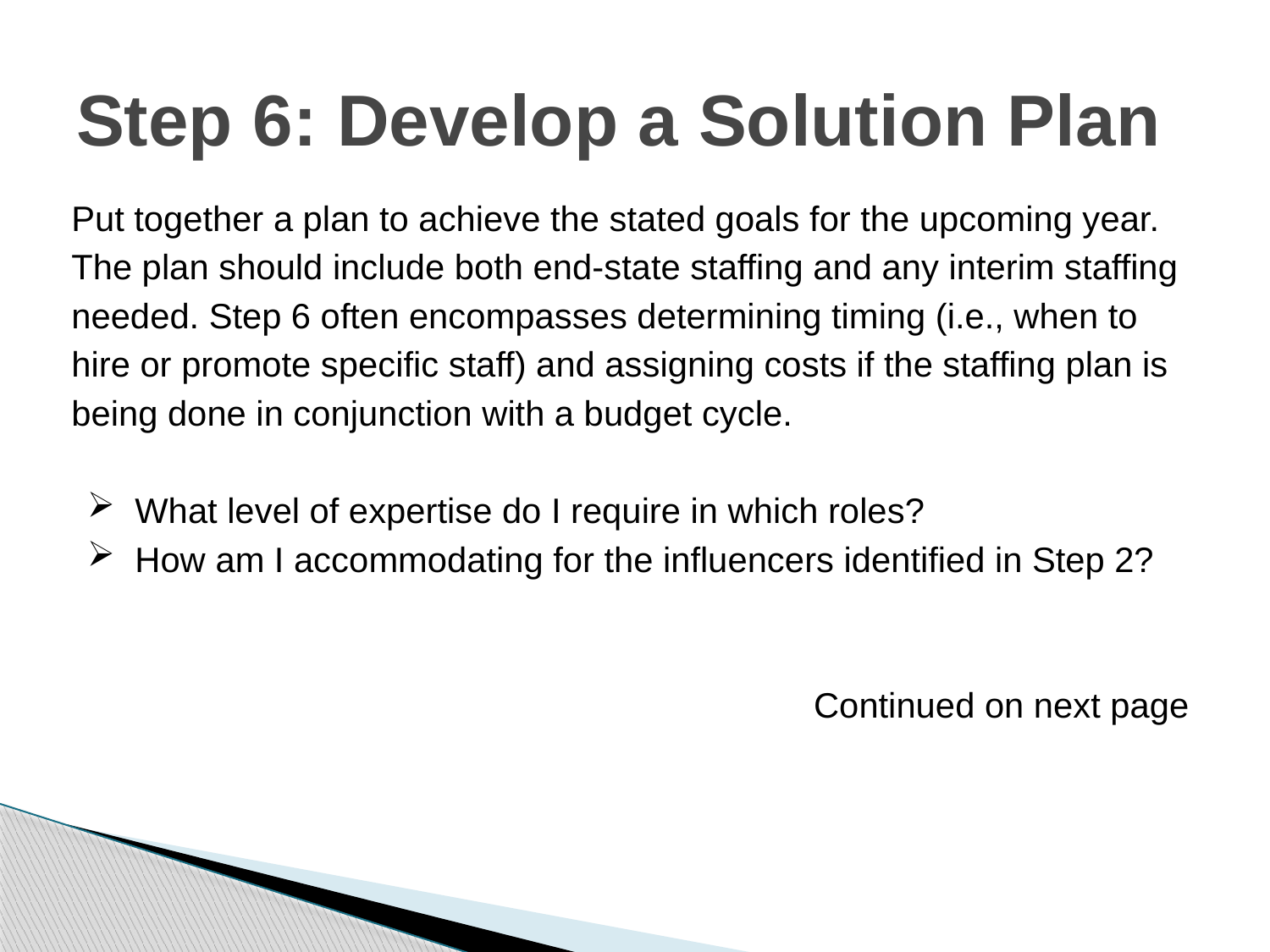

# Step 6: Develop a Solution Plan
Put together a plan to achieve the stated goals for the upcoming year. The plan should include both end-state staffing and any interim staffing needed. Step 6 often encompasses determining timing (i.e., when to hire or promote specific staff) and assigning costs if the staffing plan is being done in conjunction with a budget cycle.

What level of expertise do I require in which roles?
How am I accommodating for the influencers identified in Step 2?

Continued on next page